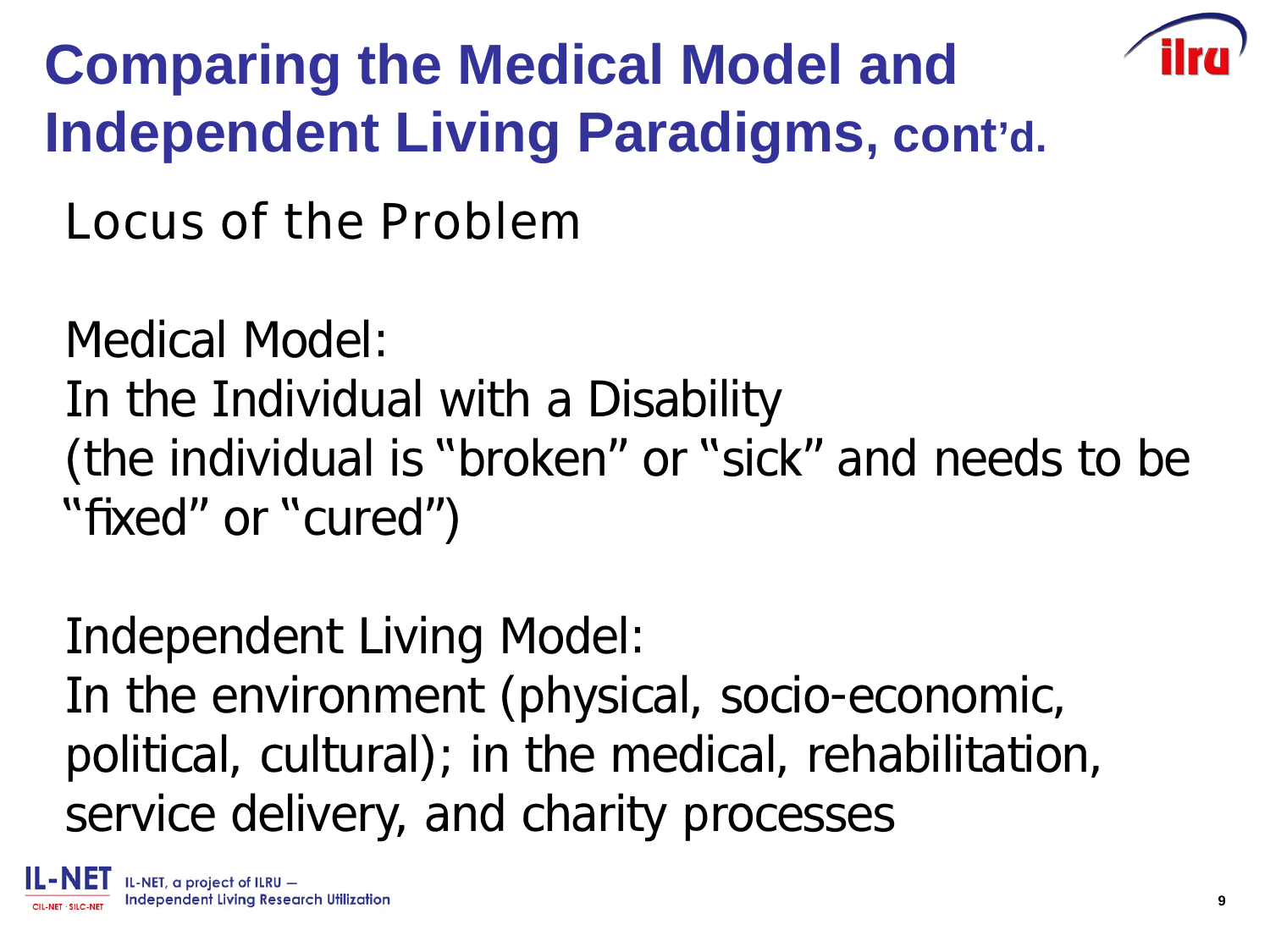

# Comparing the Medical Model and Independent Living Paradigms, cont’d.
Locus of the Problem

Medical Model:
In the Individual with a Disability
(the individual is “broken” or “sick” and needs to be “fixed” or “cured”)

Independent Living Model:
In the environment (physical, socio-economic, political, cultural); in the medical, rehabilitation, service delivery, and charity processes